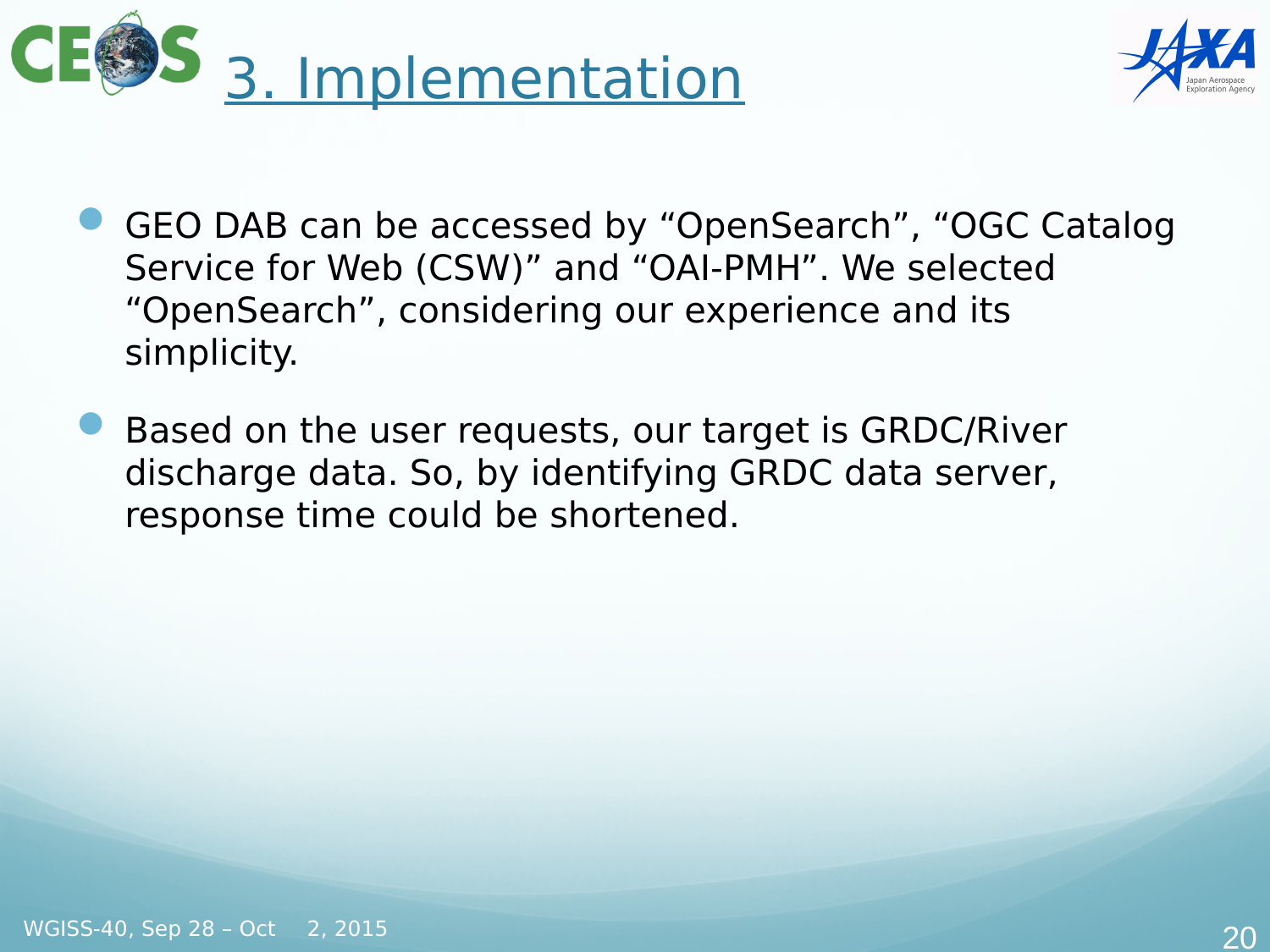

# 3. Implementation
GEO DAB can be accessed by “OpenSearch”, “OGC Catalog Service for Web (CSW)” and “OAI-PMH”. We selected “OpenSearch”, considering our experience and its simplicity.
Based on the user requests, our target is GRDC/River discharge data. So, by identifying GRDC data server, response time could be shortened.

20